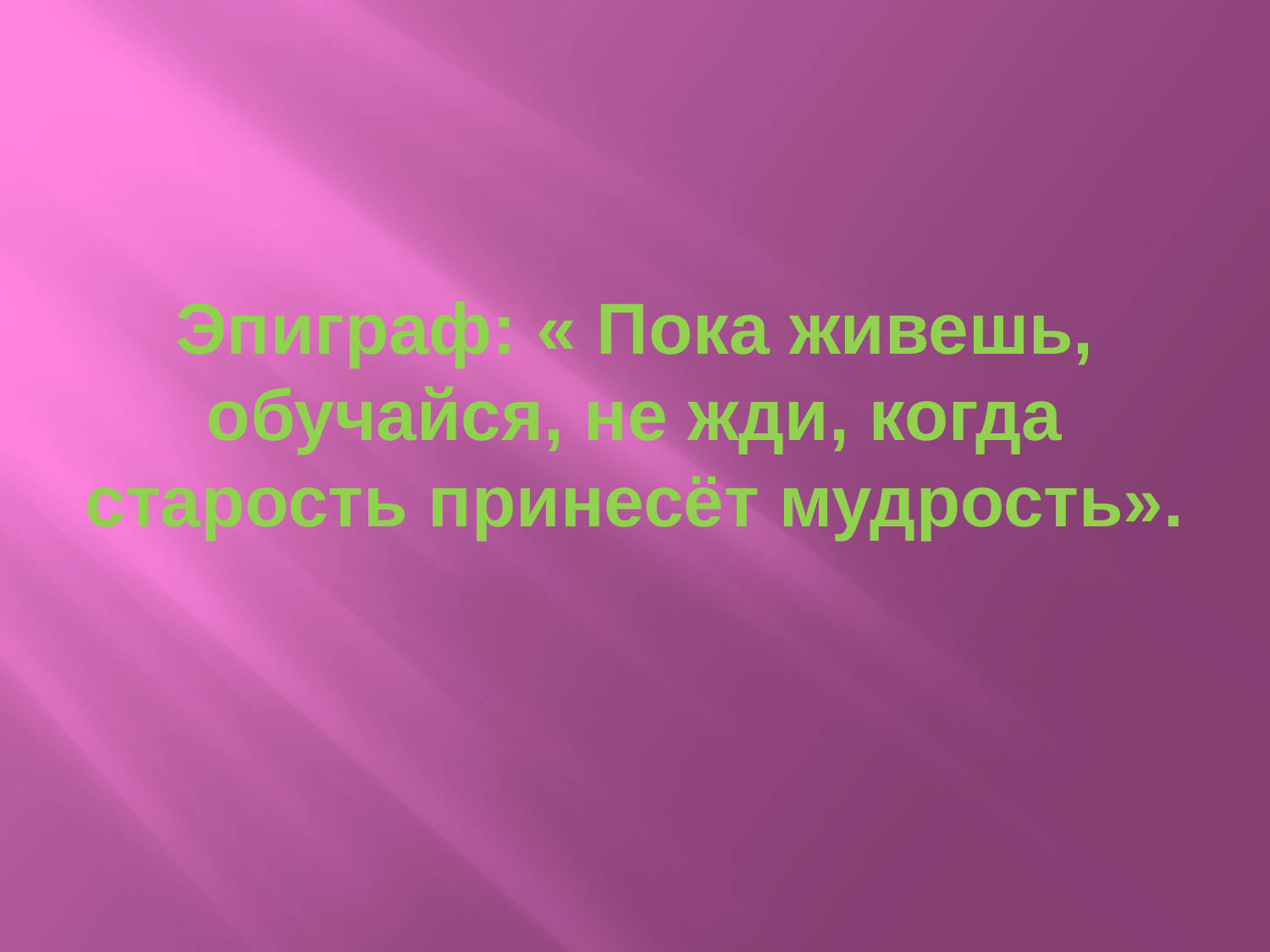

# Эпиграф: « Пока живешь, обучайся, не жди, когда старость принесёт мудрость».